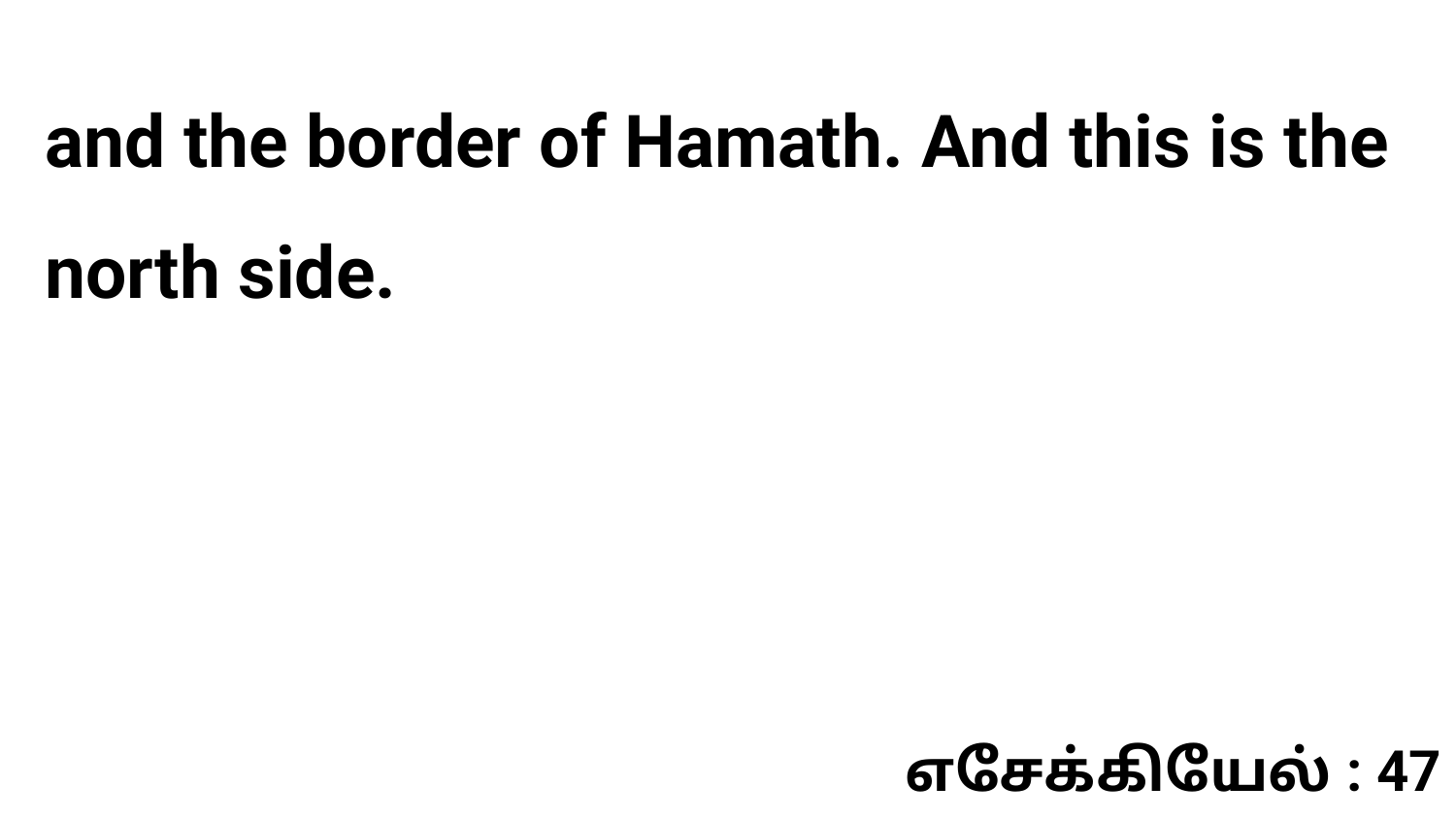

and the border of Hamath. And this is the north side.
எசேக்கியேல் : 47